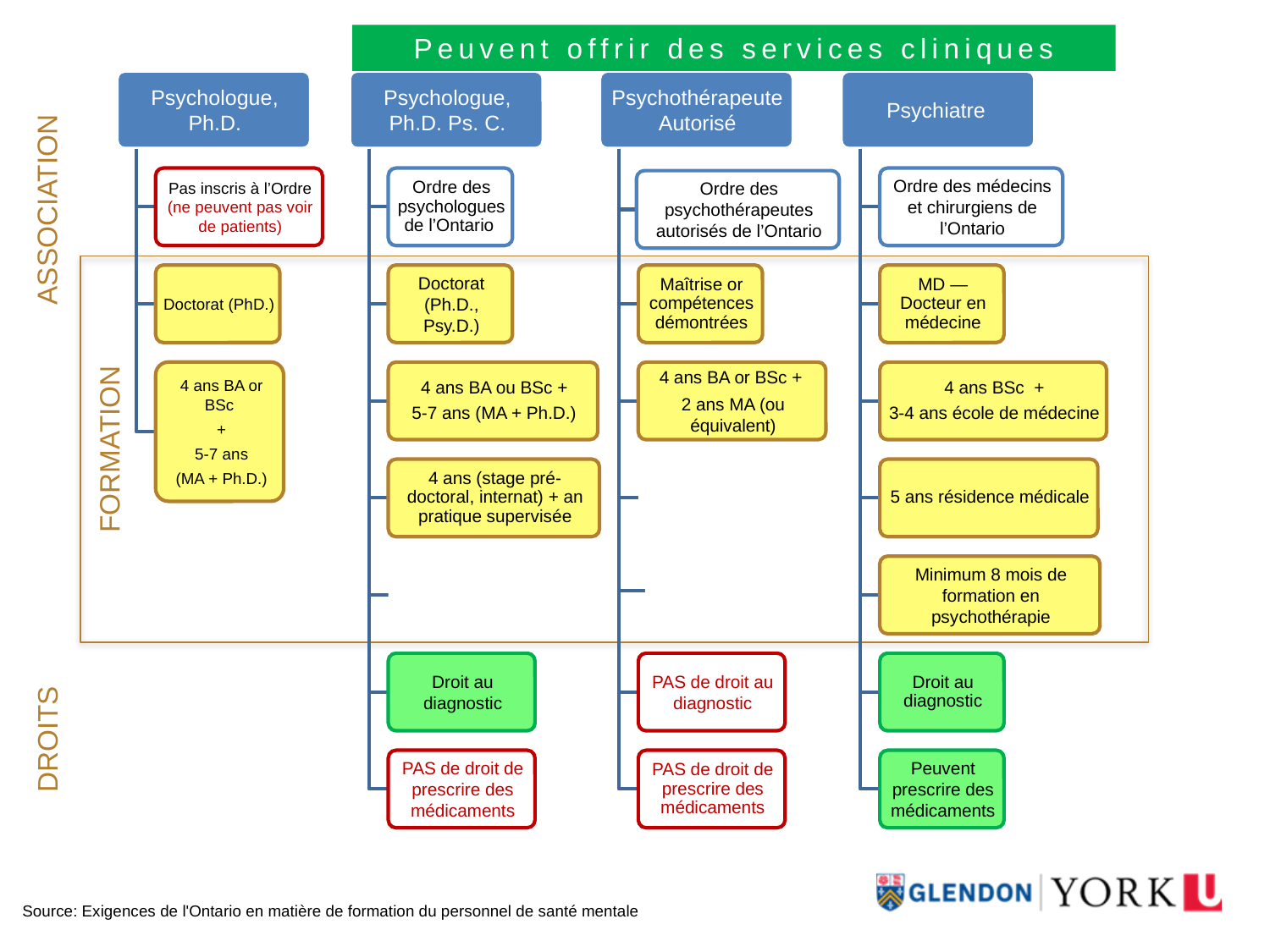

Peuvent offrir des services cliniques
Psychologue, Ph.D.
Pas inscris à l’Ordre
(ne peuvent pas voir de patients)
Doctorat (PhD.)
4 ans BA or BSc
+
5-7 ans
(MA + Ph.D.)
Psychologue, Ph.D. Ps. C.
Ordre des psychologues de l’Ontario
Doctorat (Ph.D., Psy.D.)
4 ans BA ou BSc +
5-7 ans (MA + Ph.D.)
4 ans (stage pré-doctoral, internat) + an pratique supervisée

Droit au diagnostic
PAS de droit de prescrire des médicaments
Psychothérapeute Autorisé
Ordre des psychothérapeutes autorisés de l’Ontario
Maîtrise or compétences démontrées
4 ans BA or BSc +
2 ans MA (ou équivalent)

PAS de droit au diagnostic
PAS de droit de prescrire des médicaments
Psychiatre
Ordre des médecins et chirurgiens de l’Ontario
MD — Docteur en médecine
4 ans BSc  +
3-4 ans école de médecine
5 ans résidence médicale
Minimum 8 mois de formation en psychothérapie
Droit au diagnostic
Peuvent prescrire des médicaments
ASSOCIATION

FORMATION
DROITS
Source: Exigences de l'Ontario en matière de formation du personnel de santé mentale